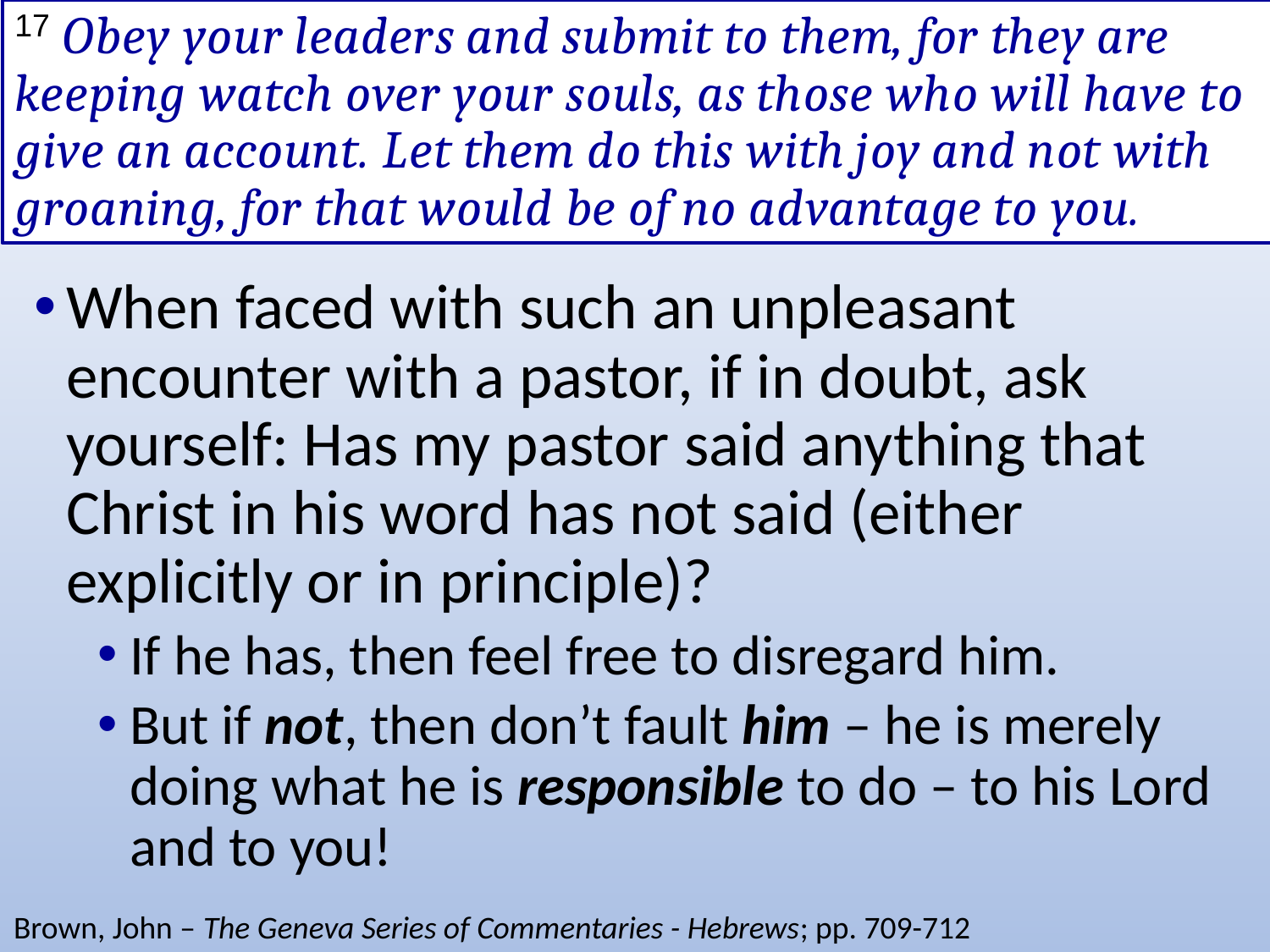

# 17 Obey your leaders and submit to them, for they are keeping watch over your souls, as those who will have to give an account. Let them do this with joy and not with groaning, for that would be of no advantage to you.
When faced with such an unpleasant encounter with a pastor, if in doubt, ask yourself: Has my pastor said anything that Christ in his word has not said (either explicitly or in principle)?
If he has, then feel free to disregard him.
But if not, then don’t fault him – he is merely doing what he is responsible to do – to his Lord and to you!

Brown, John – The Geneva Series of Commentaries - Hebrews; pp. 709-712